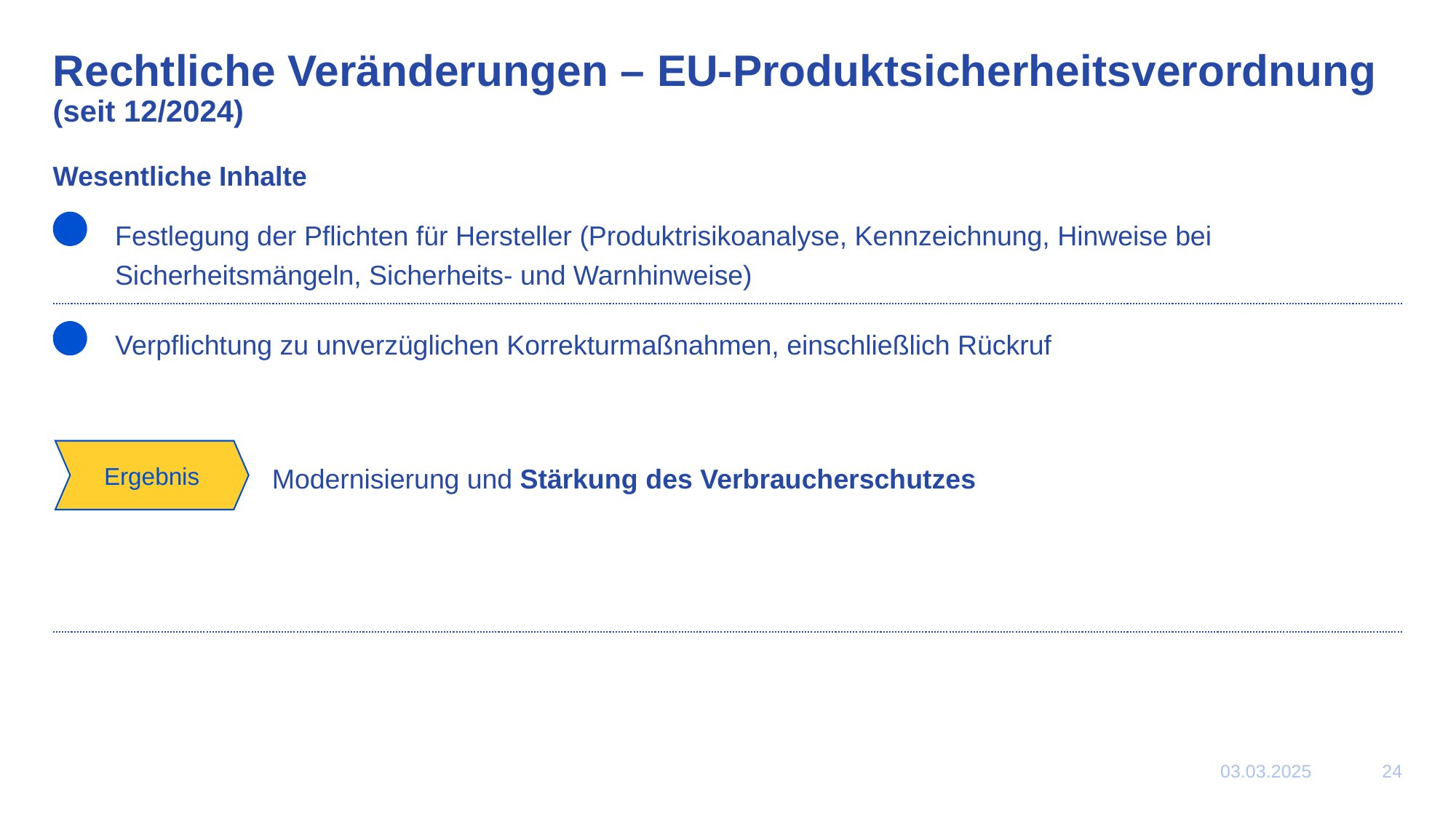

# Rechtliche Veränderungen – EU-Produktsicherheitsverordnung (seit 12/2024)
Wesentliche Inhalte
Festlegung der Pflichten für Hersteller (Produktrisikoanalyse, Kennzeichnung, Hinweise bei Sicherheitsmängeln, Sicherheits- und Warnhinweise)

Verpflichtung zu unverzüglichen Korrekturmaßnahmen, einschließlich Rückruf

Modernisierung und Stärkung des Verbraucherschutzes
Ergebnis
03.03.2025
24